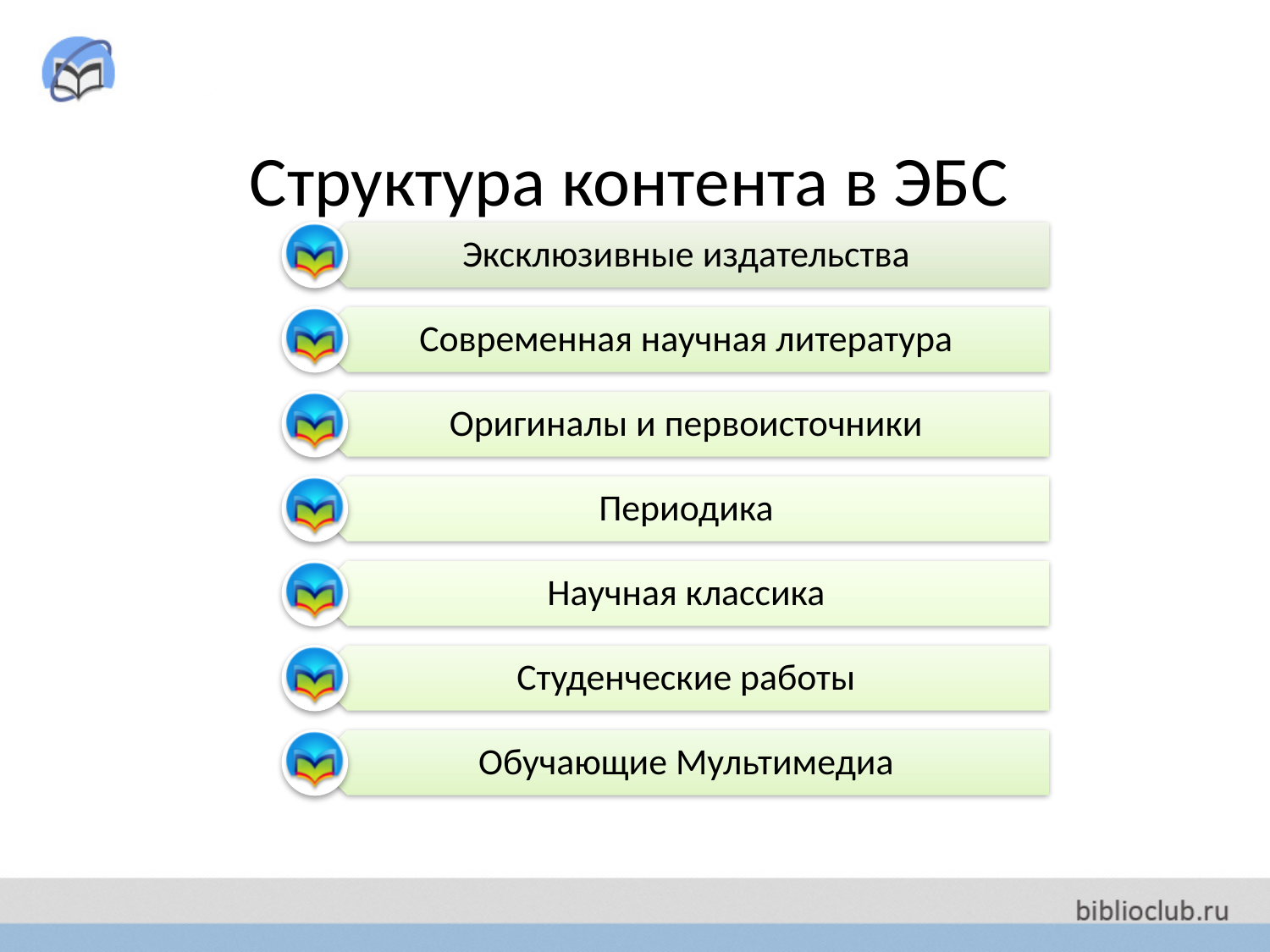

Структура контента в ЭБС
Эксклюзивные издательства
Современная научная литература
Оригиналы и первоисточники
Периодика
Научная классика
Студенческие работы
Обучающие Мультимедиа